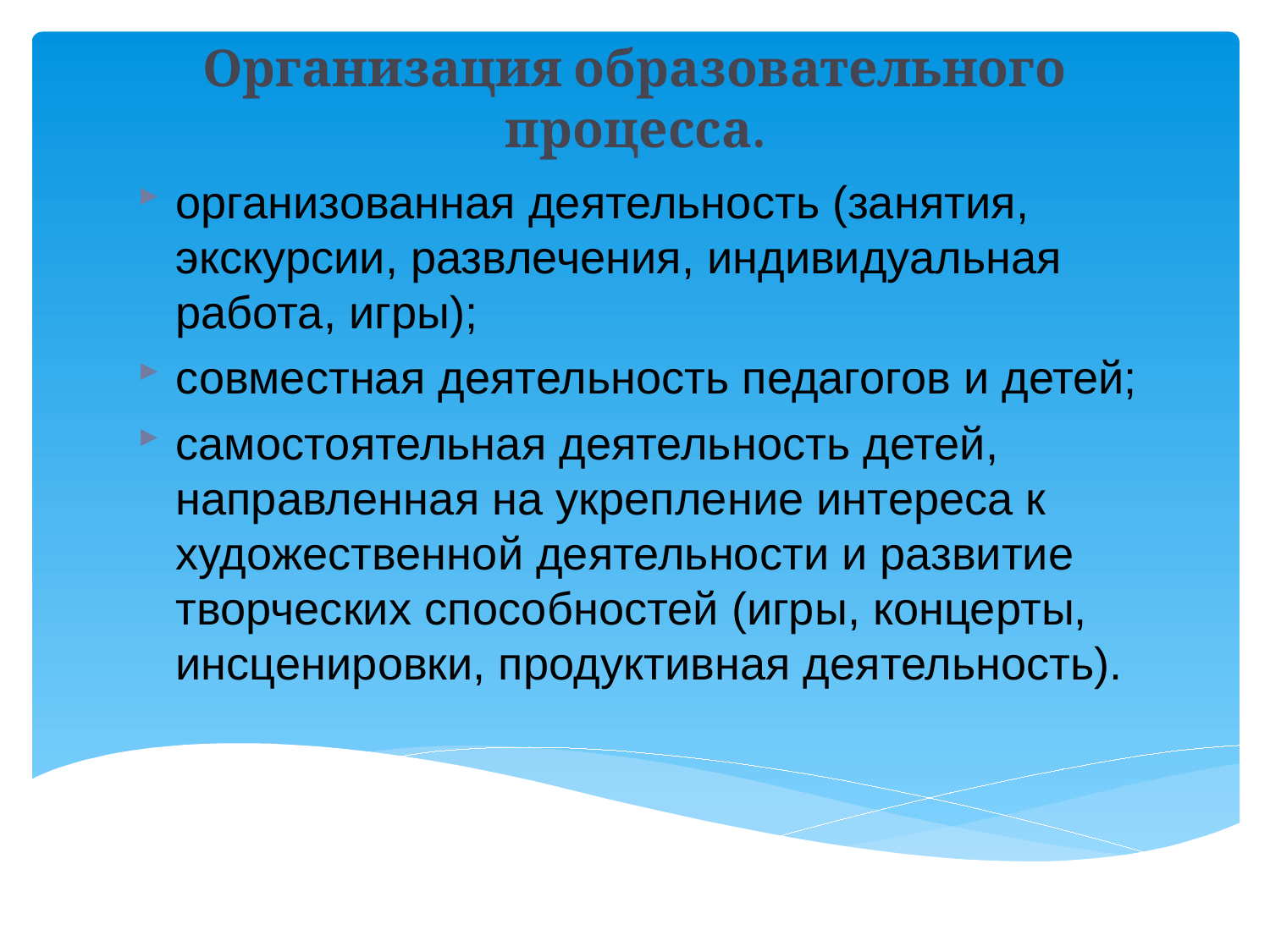

# Организация образовательного процесса.
организованная деятельность (занятия, экскурсии, развлечения, индивидуальная работа, игры);
совместная деятельность педагогов и детей;
самостоятельная деятельность детей, направленная на укрепление интереса к художественной деятельности и развитие творческих способностей (игры, концерты, инсценировки, продуктивная деятельность).